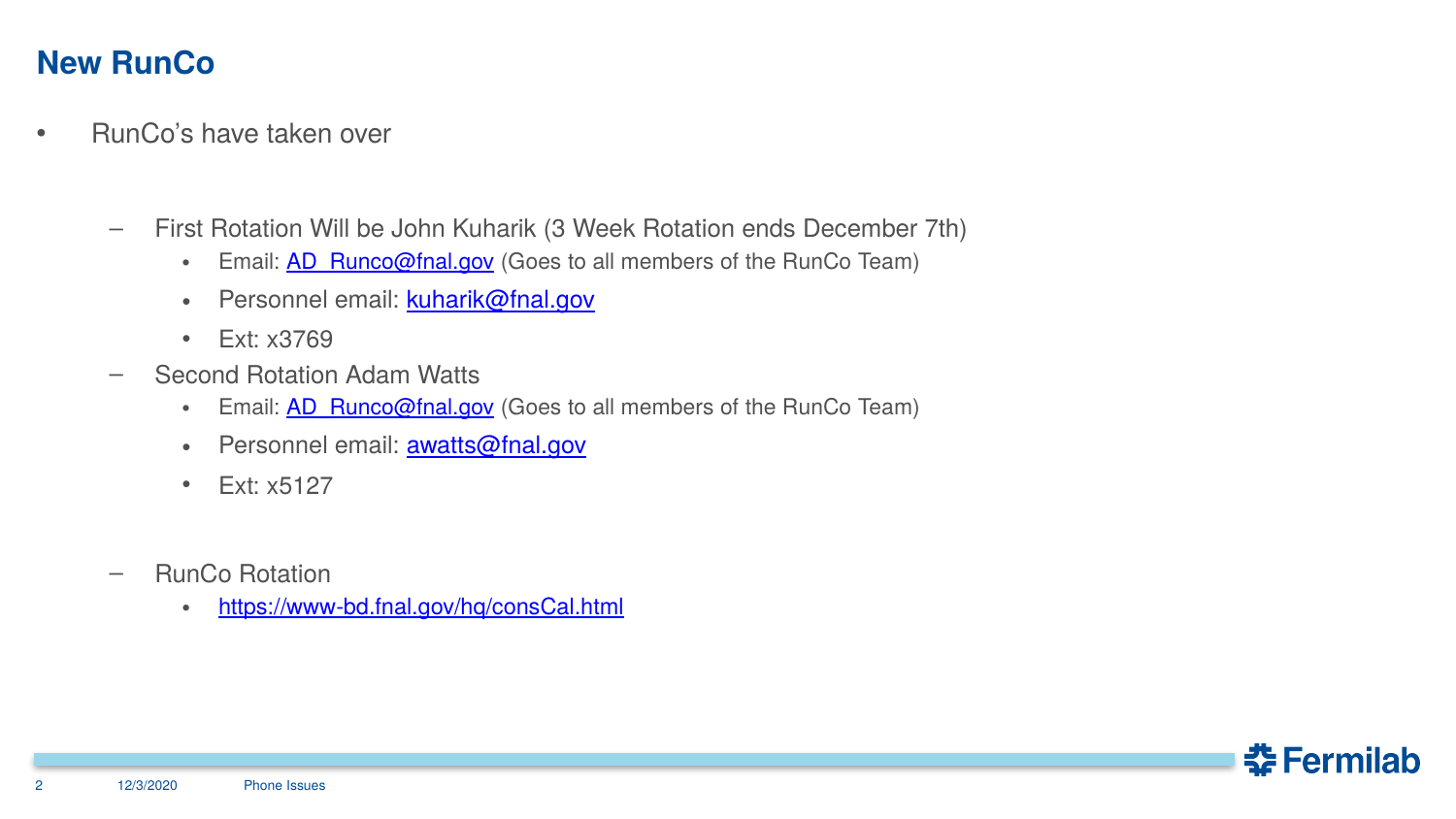

# New RunCo
RunCo’s have taken over

First Rotation Will be John Kuharik (3 Week Rotation ends December 7th)
Email: AD_Runco@fnal.gov (Goes to all members of the RunCo Team)
Personnel email: kuharik@fnal.gov
Ext: x3769
Second Rotation Adam Watts
Email: AD_Runco@fnal.gov (Goes to all members of the RunCo Team)
Personnel email: awatts@fnal.gov
Ext: x5127

RunCo Rotation
https://www-bd.fnal.gov/hq/consCal.html
12/3/2020
2
Phone Issues